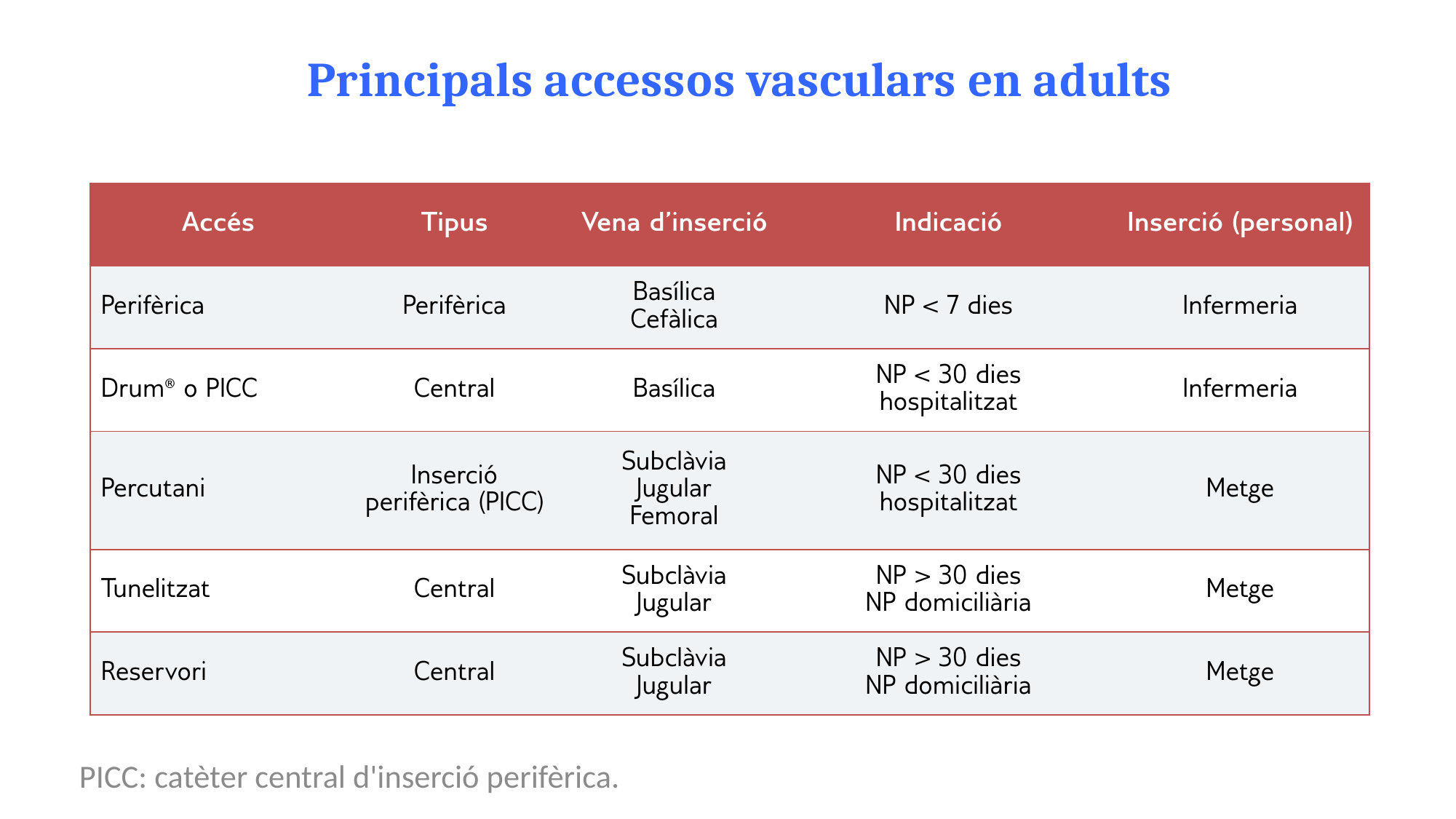

Principals accessos vasculars en adults
| Accés | Tipus | Vena d’inserció | Indicació | Inserció (personal) |
| --- | --- | --- | --- | --- |
| Perifèrica | Perifèrica | Basílica Cefàlica | NP < 7 dies | Infermeria |
| Drum® o PICC | Central | Basílica | NP < 30 dies hospitalitzat | Infermeria |
| Percutani | Inserció perifèrica (PICC) | Subclàvia Jugular Femoral | NP < 30 dies hospitalitzat | Metge |
| Tunelitzat | Central | Subclàvia Jugular | NP > 30 dies NP domiciliària | Metge |
| Reservori | Central | Subclàvia Jugular | NP > 30 dies NP domiciliària | Metge |
PICC: catèter central d'inserció perifèrica.